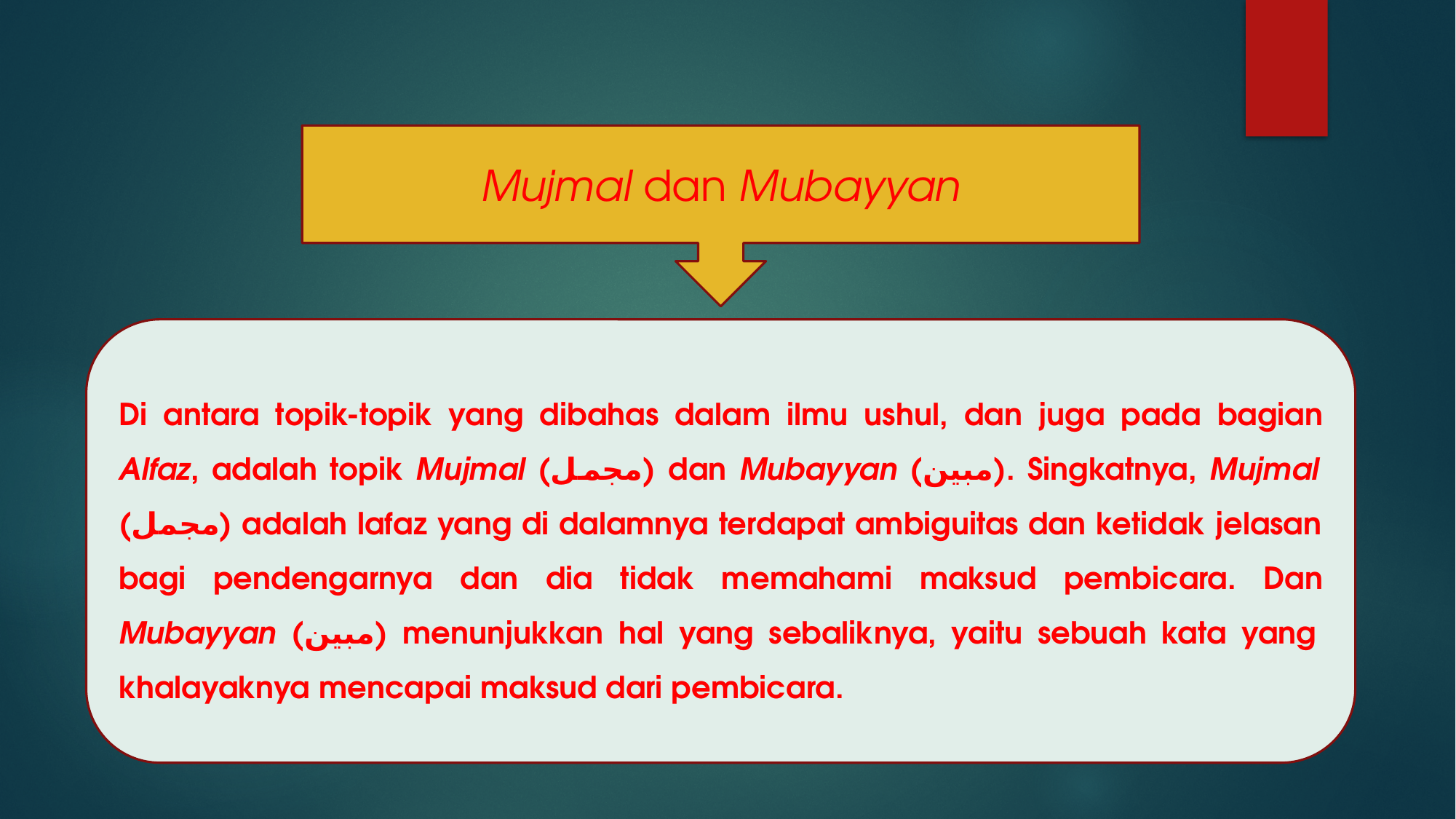

Mujmal dan Mubayyan
Di antara topik-topik yang dibahas dalam ilmu ushul, dan juga pada bagian Alfaz, adalah topik Mujmal (مجمل) dan Mubayyan (مبین). Singkatnya, Mujmal (مجمل) adalah lafaz yang di dalamnya terdapat ambiguitas dan ketidak jelasan bagi pendengarnya dan dia tidak memahami maksud pembicara. Dan Mubayyan (مبین) menunjukkan hal yang sebaliknya, yaitu sebuah kata yang khalayaknya mencapai maksud dari pembicara.